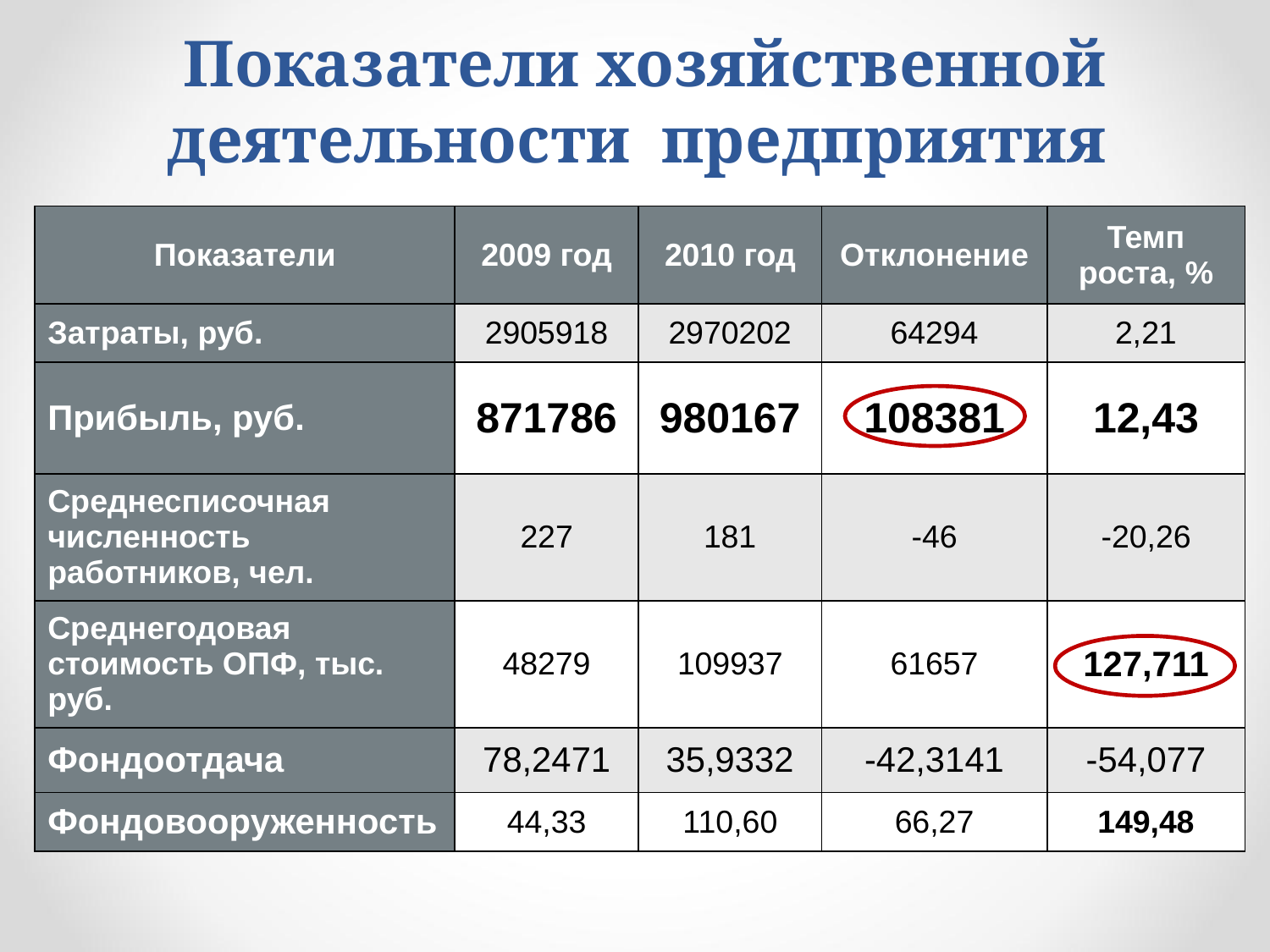

Показатели хозяйственной деятельности  предприятия

| Показатели | 2009 год | 2010 год | Отклонение | Темп роста, % |
| --- | --- | --- | --- | --- |
| Затраты, руб. | 2905918 | 2970202 | 64294 | 2,21 |
| Прибыль, руб. | 871786 | 980167 | 108381 | 12,43 |
| Среднесписочная численность работников, чел. | 227 | 181 | -46 | -20,26 |
| Среднегодовая стоимость ОПФ, тыс. руб. | 48279 | 109937 | 61657 | 127,711 |
| Фондоотдача | 78,2471 | 35,9332 | -42,3141 | -54,077 |
| Фондовооруженность | 44,33 | 110,60 | 66,27 | 149,48 |